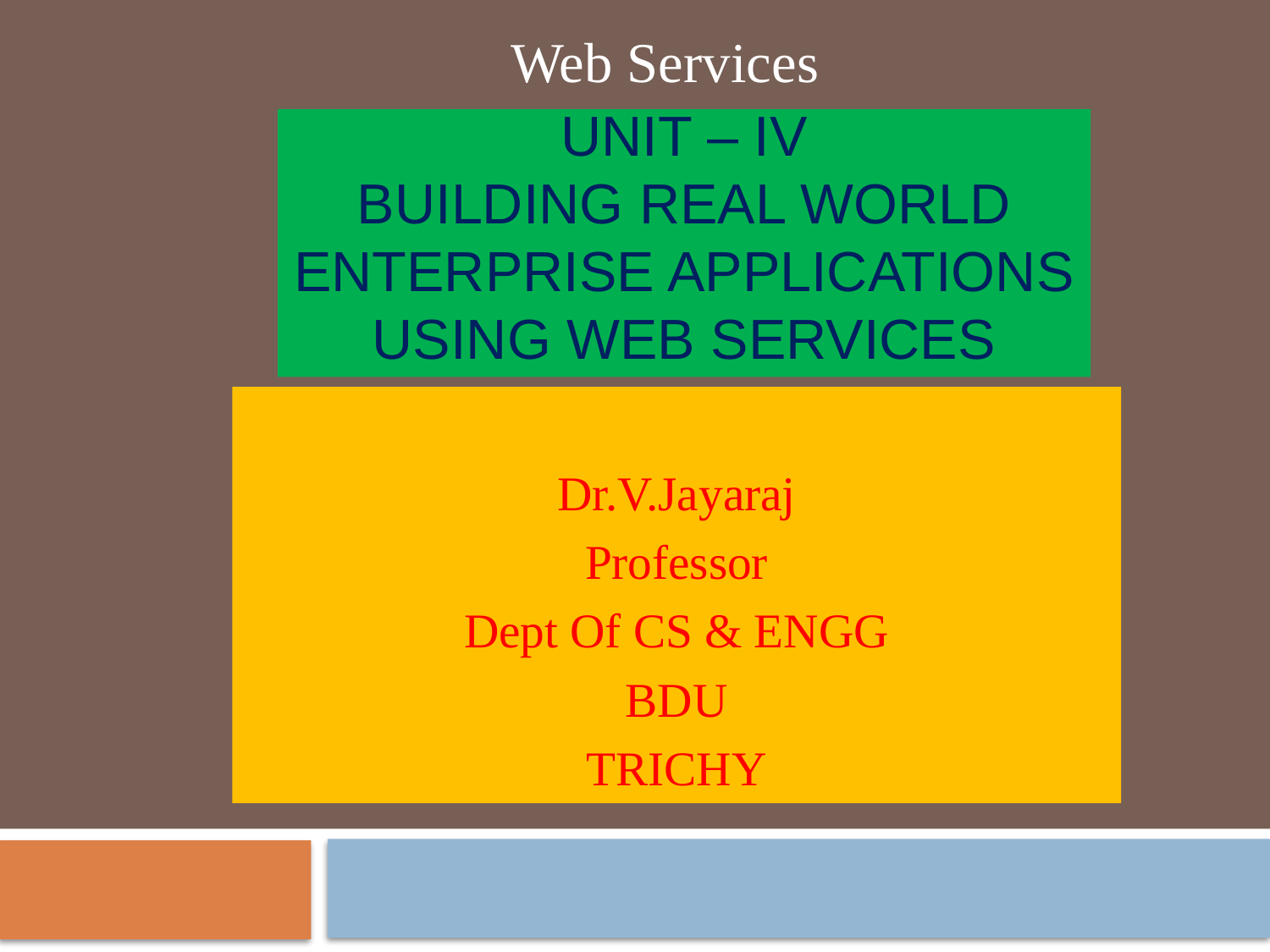

Web Services
# UNIT – IV Building real world Enterprise applications using Web Services

Dr.V.Jayaraj
Professor
Dept Of CS & ENGG
BDU
TRICHY